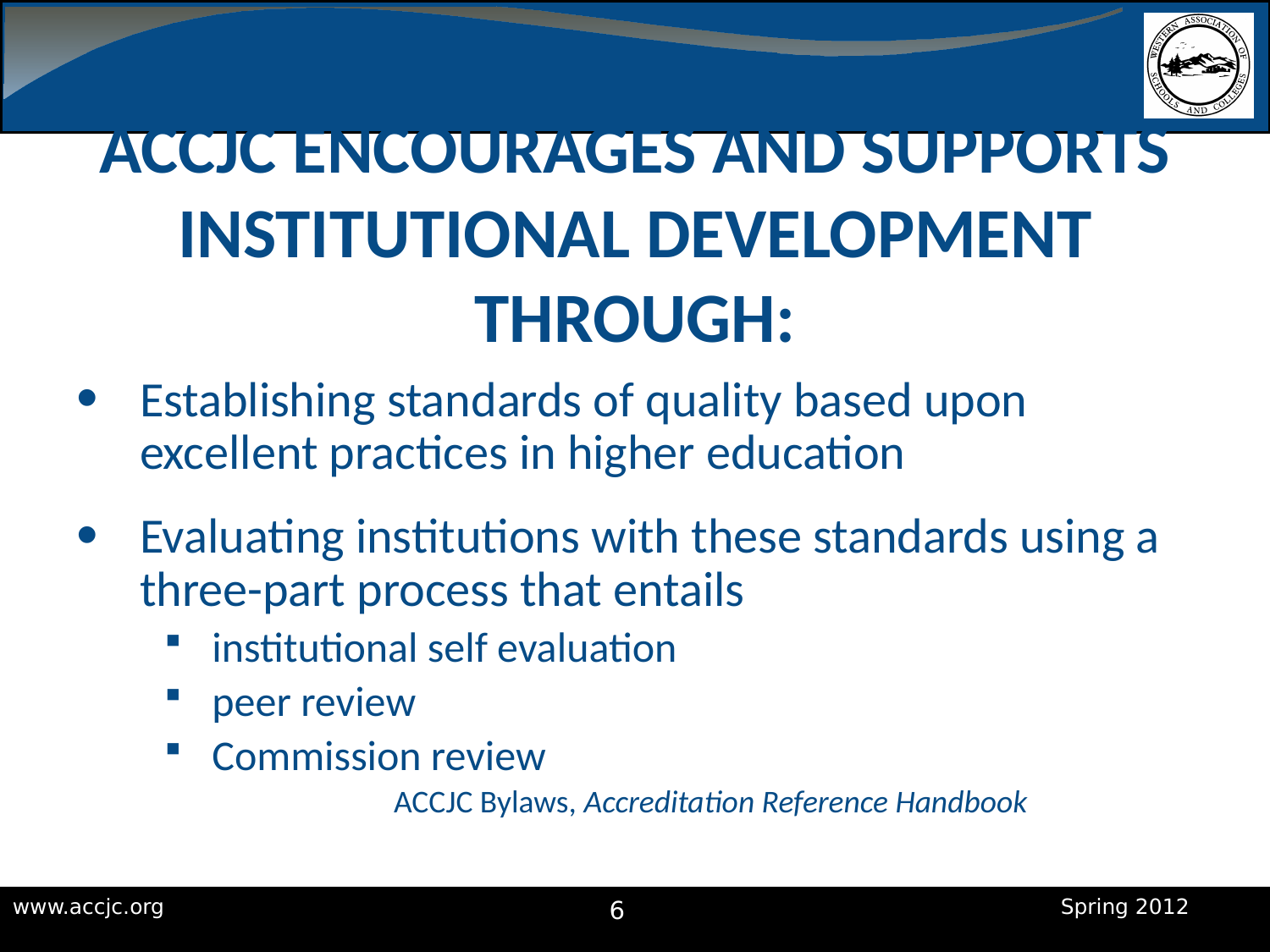

# ACCJC Encourages and Supports Institutional Development Through:

Establishing standards of quality based upon excellent practices in higher education

Evaluating institutions with these standards using a three-part process that entails
institutional self evaluation
peer review
Commission review
			ACCJC Bylaws, Accreditation Reference Handbook
6